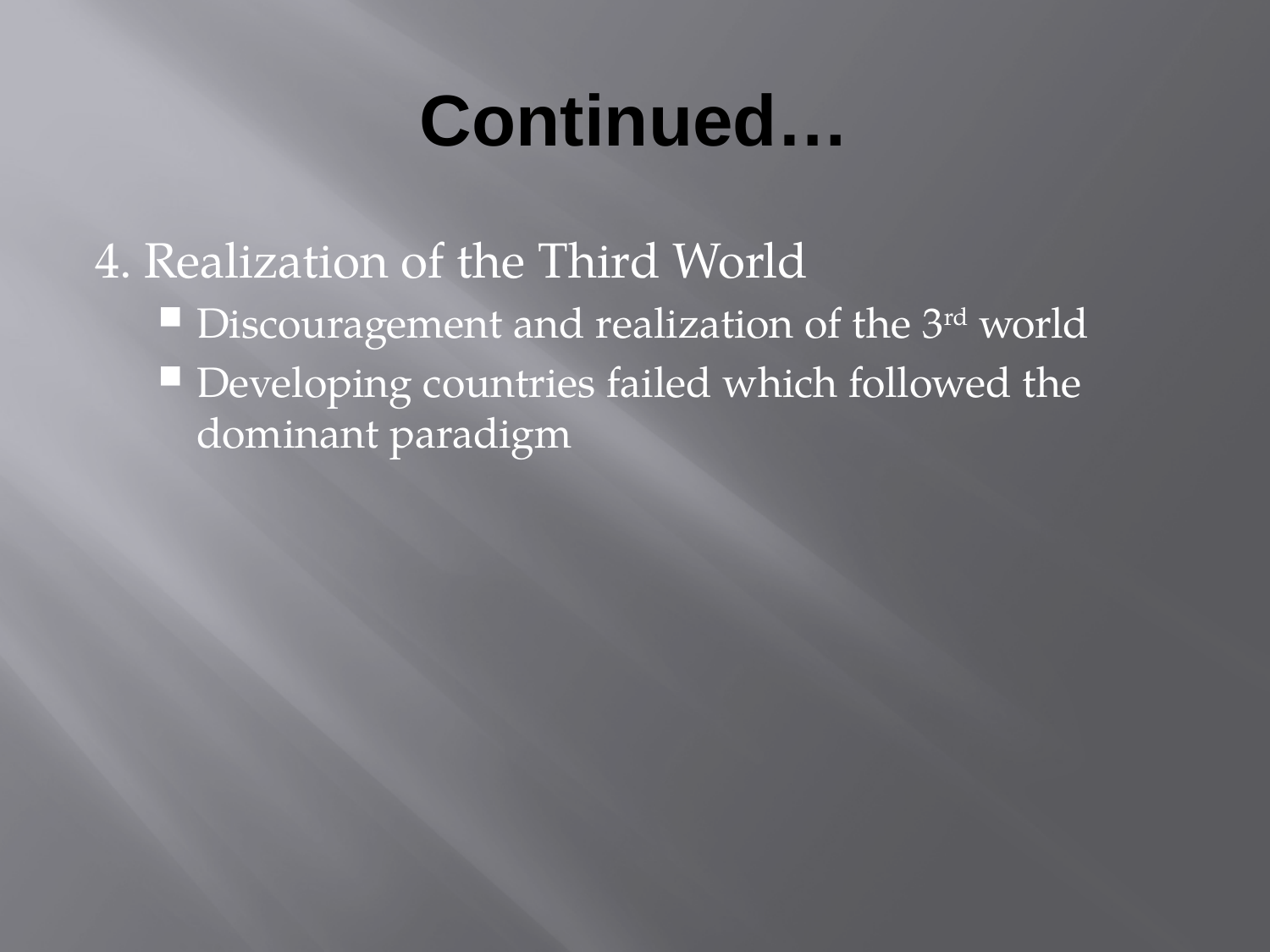

# Continued…
4. Realization of the Third World
Discouragement and realization of the 3rd world
Developing countries failed which followed the dominant paradigm